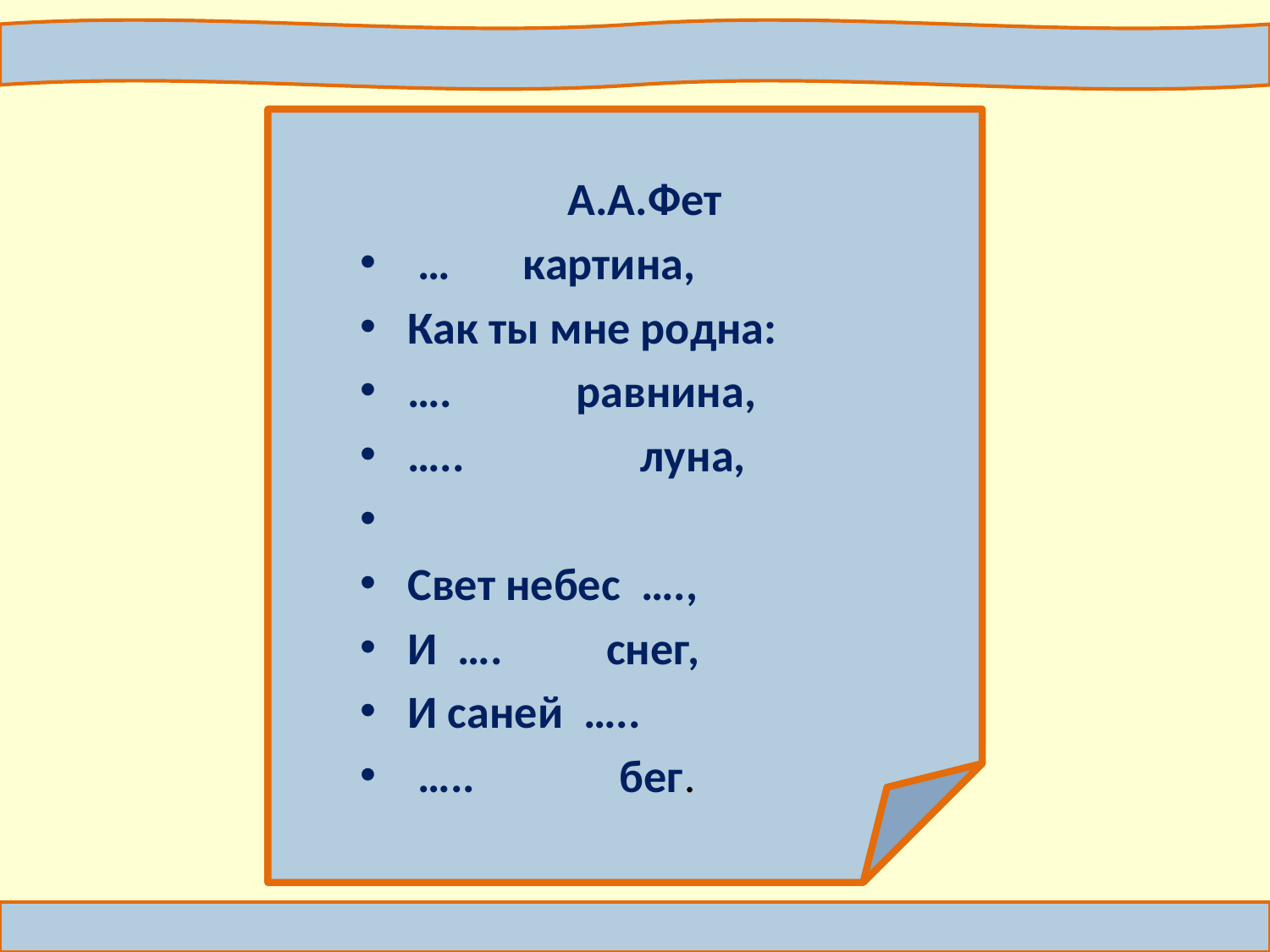

А.А.Фет
 …       картина,
Как ты мне родна:
….            равнина,
…..                 луна,

Свет небес  ….,
И  ….          снег,
И саней  …..
 …..              бег.